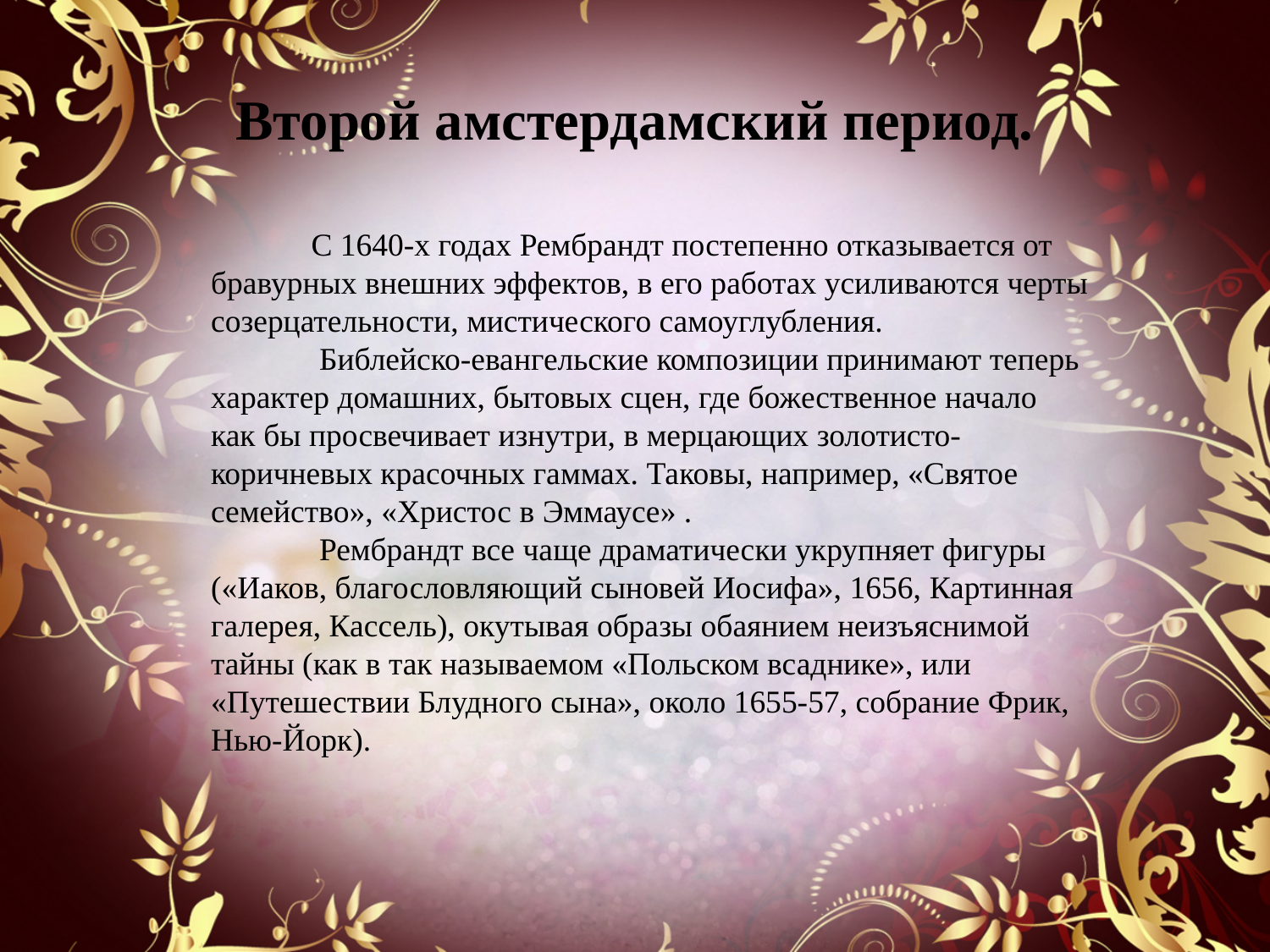

# Второй амстердамский период.
С 1640-х годах Рембрандт постепенно отказывается от бравурных внешних эффектов, в его работах усиливаются черты созерцательности, мистического самоуглубления.
 Библейско-евангельские композиции принимают теперь характер домашних, бытовых сцен, где божественное начало как бы просвечивает изнутри, в мерцающих золотисто-коричневых красочных гаммах. Таковы, например, «Святое семейство», «Христос в Эммаусе» .
 Рембрандт все чаще драматически укрупняет фигуры («Иаков, благословляющий сыновей Иосифа», 1656, Картинная галерея, Кассель), окутывая образы обаянием неизъяснимой тайны (как в так называемом «Польском всаднике», или «Путешествии Блудного сына», около 1655-57, собрание Фрик, Нью-Йорк).